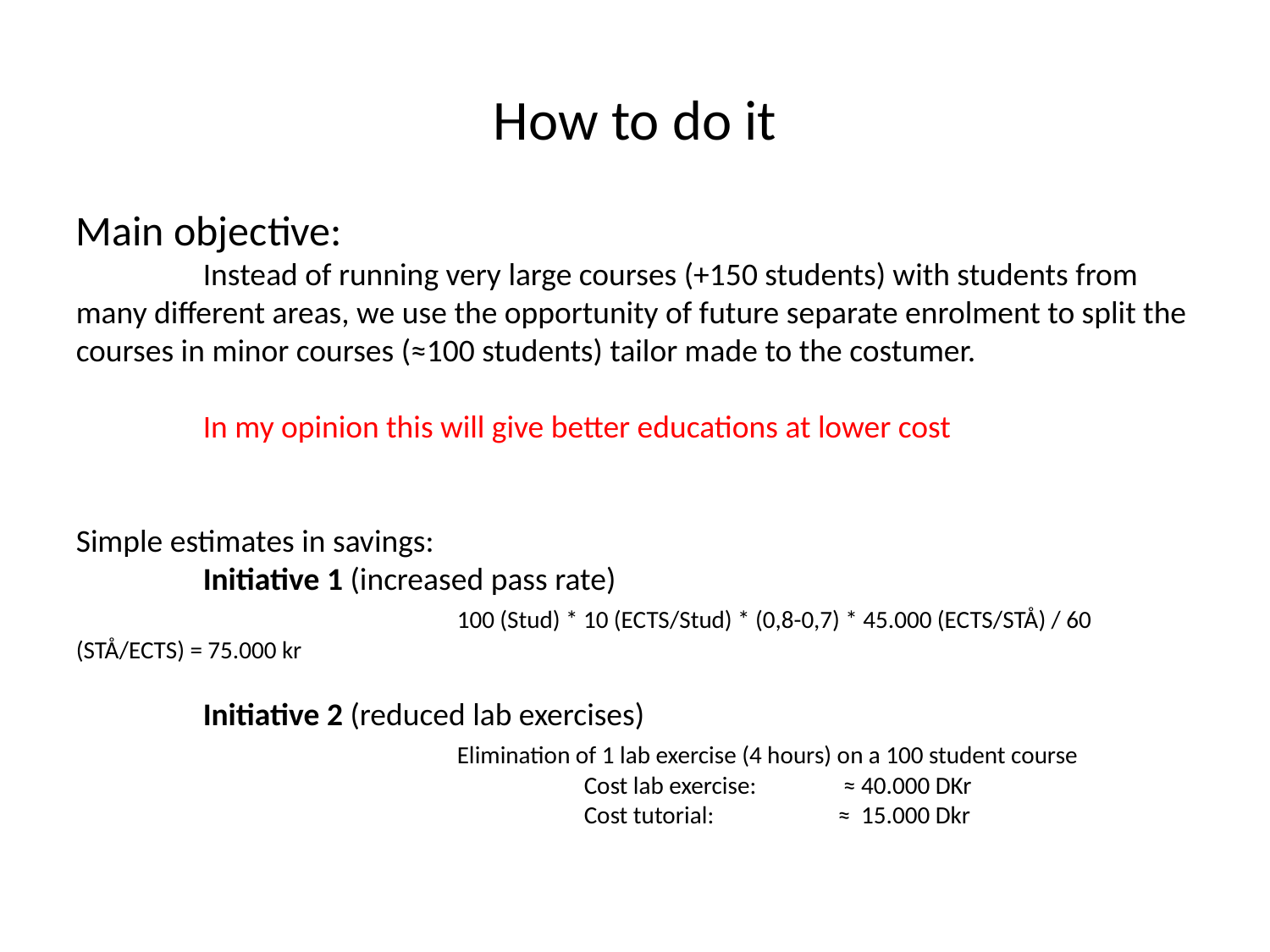

# How to do it
Main objective:
	Instead of running very large courses (+150 students) with students from many different areas, we use the opportunity of future separate enrolment to split the courses in minor courses (≈100 students) tailor made to the costumer.

	In my opinion this will give better educations at lower cost

Simple estimates in savings:
	Initiative 1 (increased pass rate)
			100 (Stud) * 10 (ECTS/Stud) * (0,8-0,7) * 45.000 (ECTS/STÅ) / 60 (STÅ/ECTS) = 75.000 kr

	Initiative 2 (reduced lab exercises)
			Elimination of 1 lab exercise (4 hours) on a 100 student course
				Cost lab exercise:	 ≈ 40.000 DKr
				Cost tutorial: 	≈  15.000 Dkr